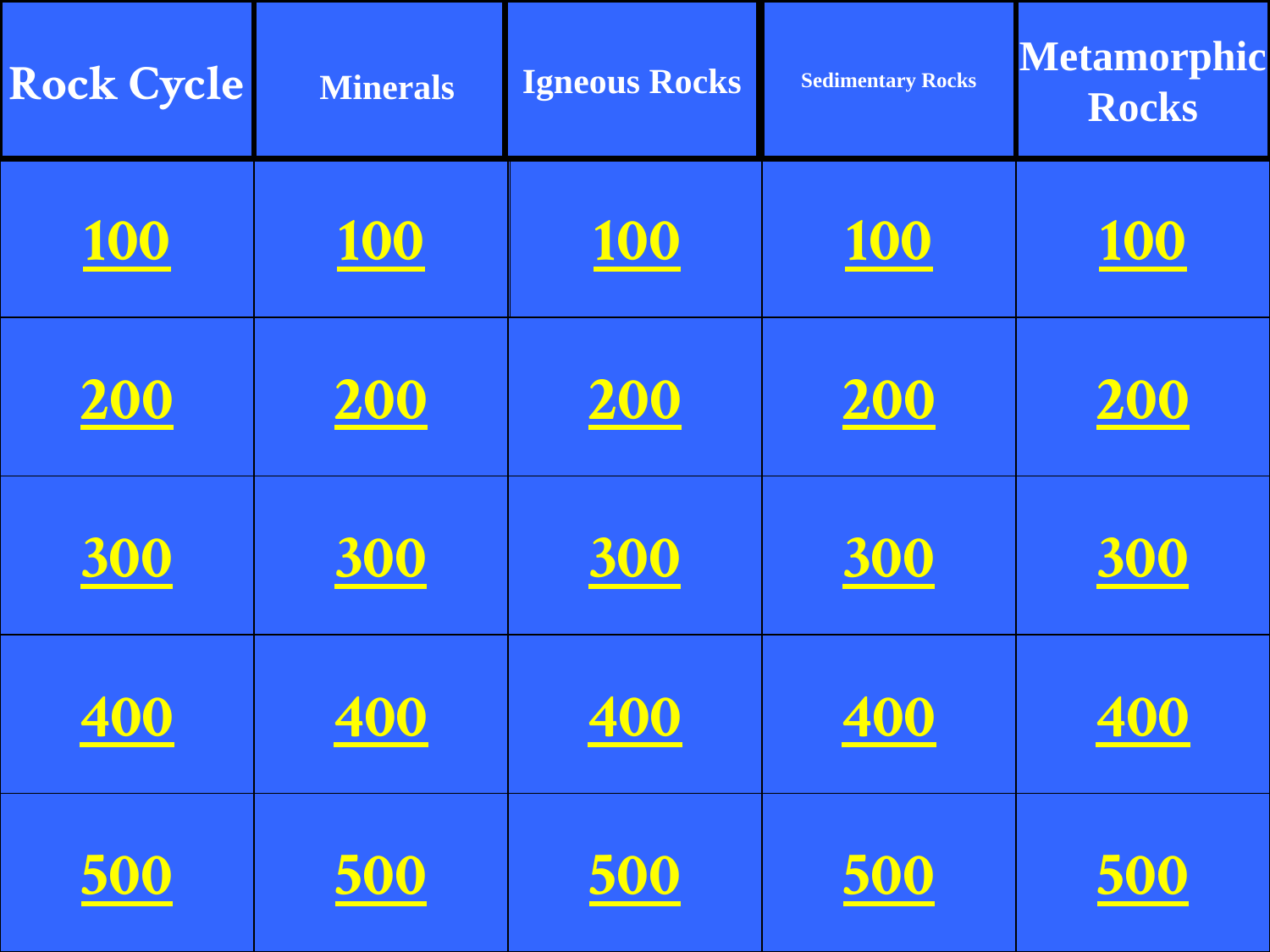

Rock Cycle
 Minerals
Igneous Rocks
Sedimentary Rocks
Metamorphic
Rocks
100
100
100
100
100
200
200
200
200
200
300
300
300
300
300
400
400
400
400
400
500
500
500
500
500